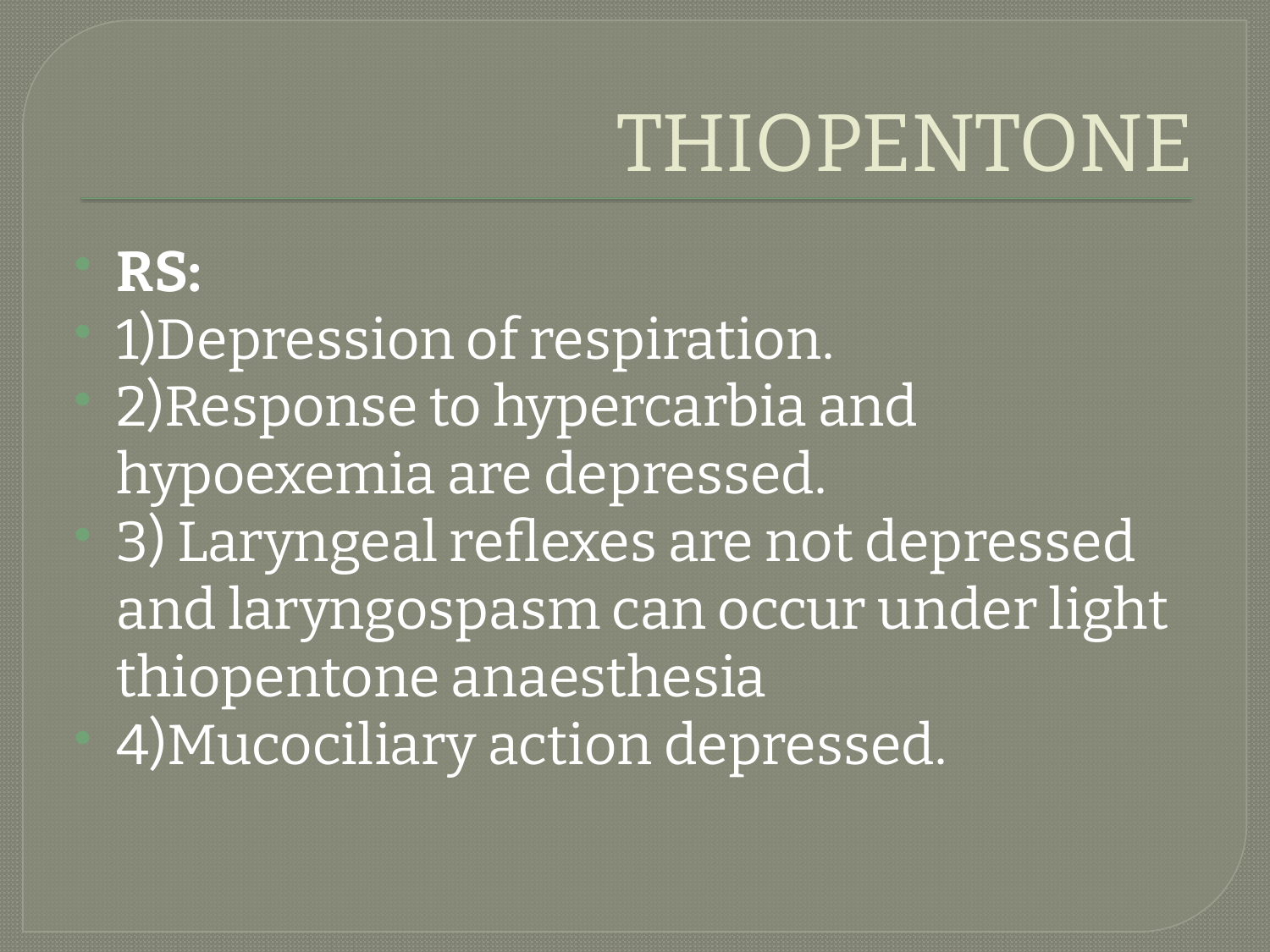

# THIOPENTONE
RS:
1)Depression of respiration.
2)Response to hypercarbia and hypoexemia are depressed.
3) Laryngeal reflexes are not depressed  and laryngospasm can occur under light thiopentone anaesthesia
4)Mucociliary action depressed.